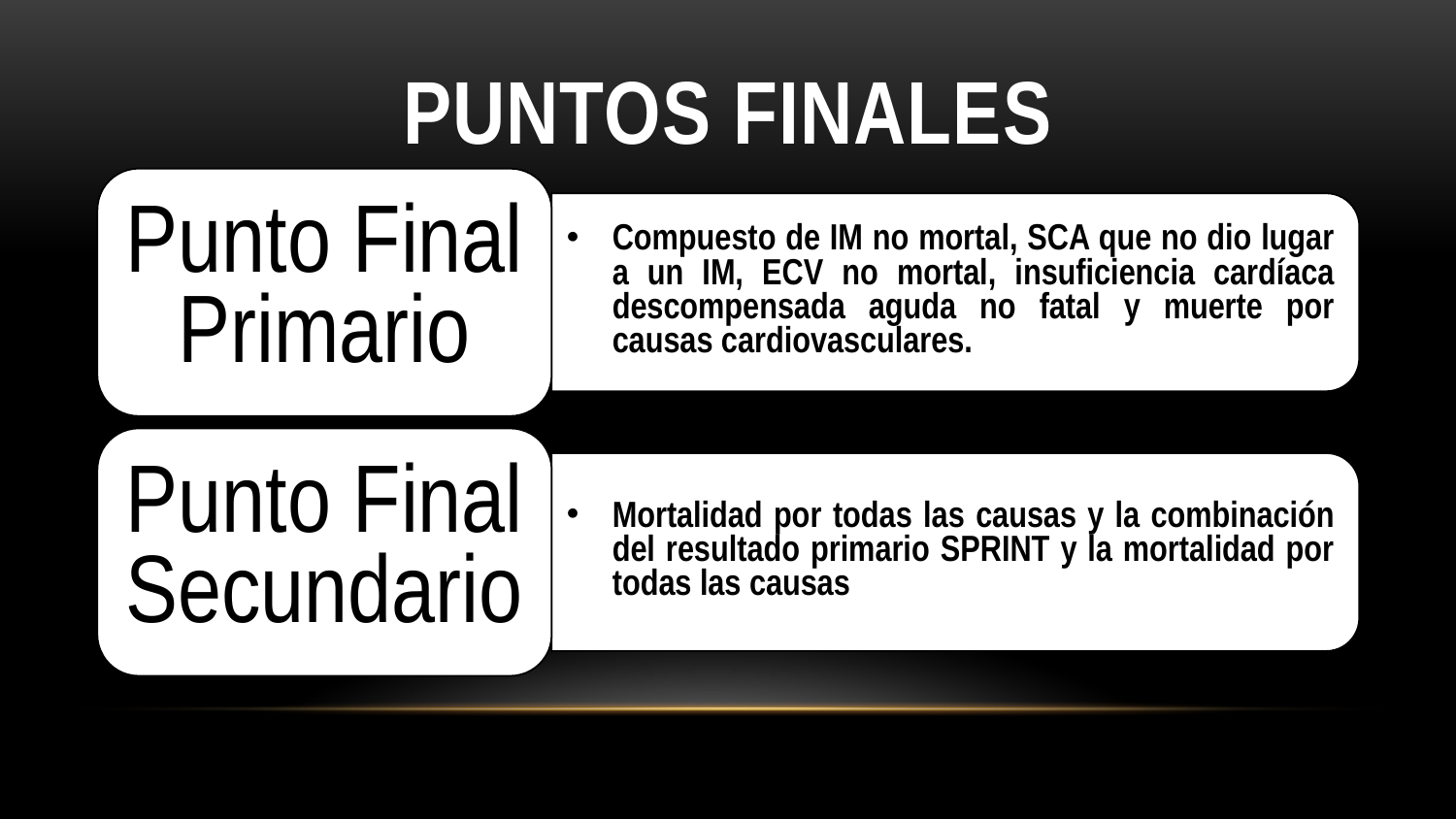

# Puntos finales
Punto Final Primario
Compuesto de IM no mortal, SCA que no dio lugar a un IM, ECV no mortal, insuficiencia cardíaca descompensada aguda no fatal y muerte por causas cardiovasculares.
Punto Final Secundario
Mortalidad por todas las causas y la combinación del resultado primario SPRINT y la mortalidad por todas las causas